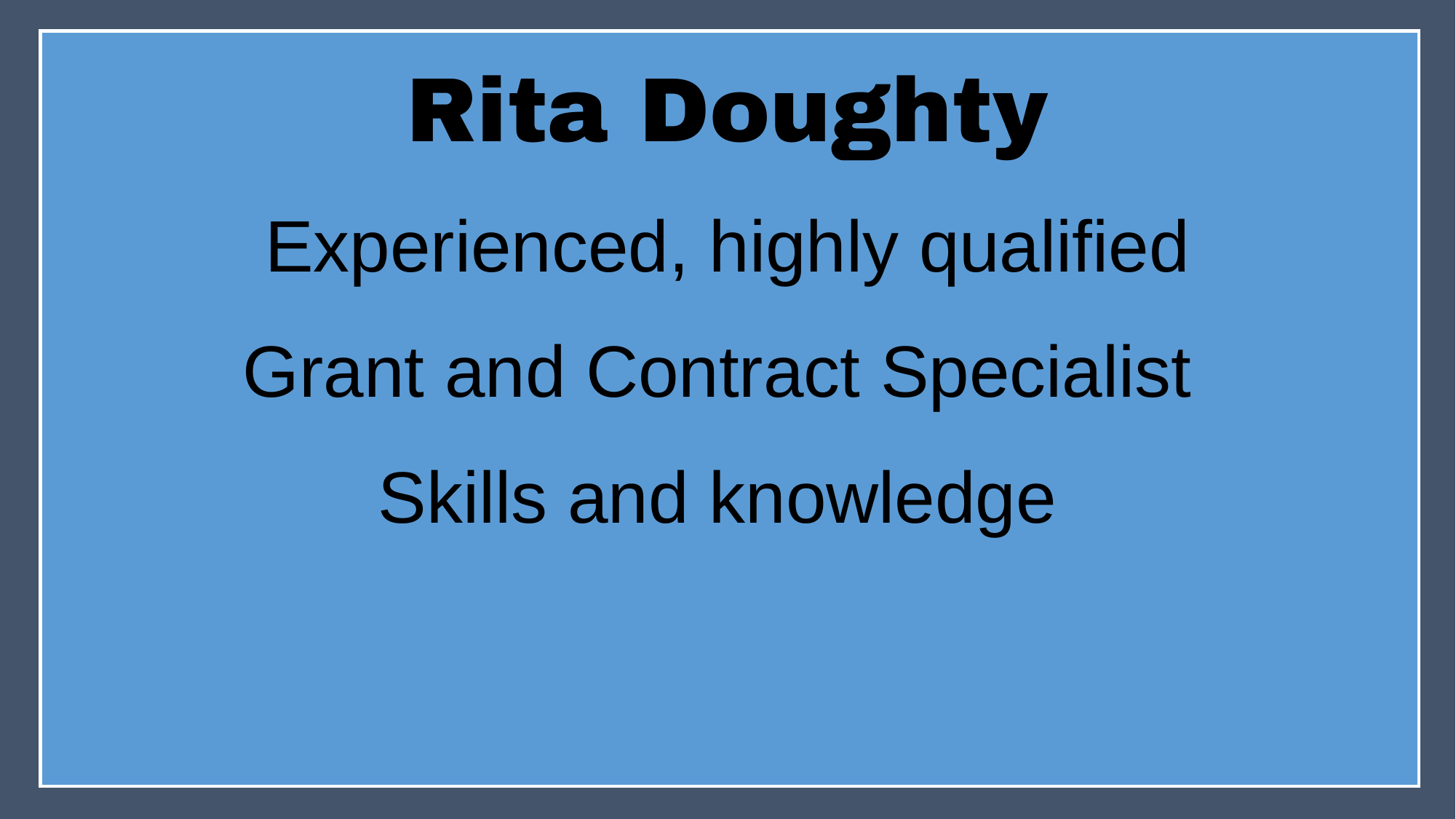

# Rita Doughty
Experienced, highly qualified

Grant and Contract Specialist

Skills and knowledge